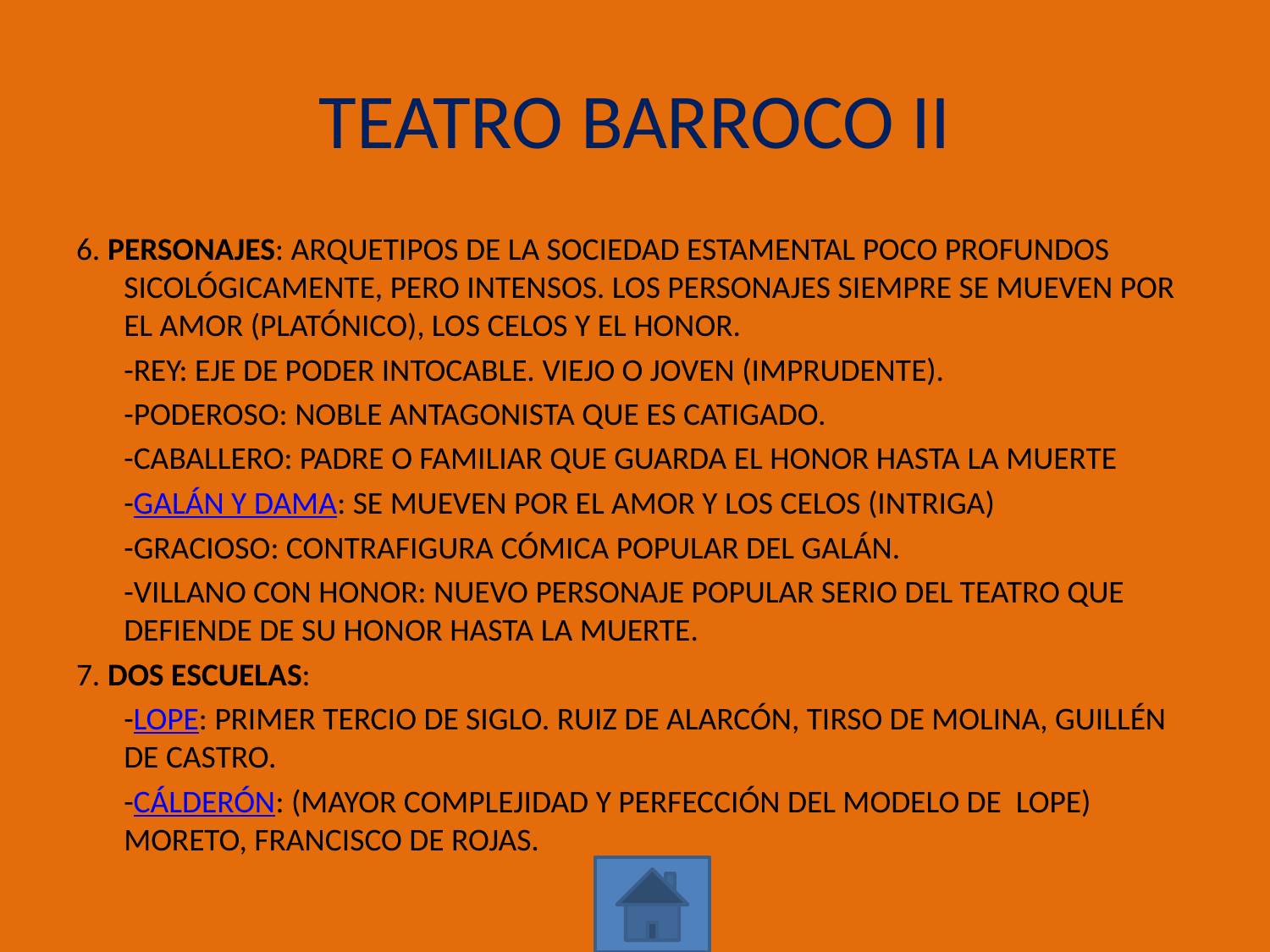

# TEATRO BARROCO II
6. PERSONAJES: ARQUETIPOS DE LA SOCIEDAD ESTAMENTAL POCO PROFUNDOS SICOLÓGICAMENTE, PERO INTENSOS. LOS PERSONAJES SIEMPRE SE MUEVEN POR EL AMOR (PLATÓNICO), LOS CELOS Y EL HONOR.
	-REY: EJE DE PODER INTOCABLE. VIEJO O JOVEN (IMPRUDENTE).
	-PODEROSO: NOBLE ANTAGONISTA QUE ES CATIGADO.
	-CABALLERO: PADRE O FAMILIAR QUE GUARDA EL HONOR HASTA LA MUERTE
	-GALÁN Y DAMA: SE MUEVEN POR EL AMOR Y LOS CELOS (INTRIGA)
	-GRACIOSO: CONTRAFIGURA CÓMICA POPULAR DEL GALÁN.
	-VILLANO CON HONOR: NUEVO PERSONAJE POPULAR SERIO DEL TEATRO QUE DEFIENDE DE SU HONOR HASTA LA MUERTE.
7. DOS ESCUELAS:
	-LOPE: PRIMER TERCIO DE SIGLO. RUIZ DE ALARCÓN, TIRSO DE MOLINA, GUILLÉN DE CASTRO.
	-CÁLDERÓN: (MAYOR COMPLEJIDAD Y PERFECCIÓN DEL MODELO DE  LOPE) MORETO, FRANCISCO DE ROJAS.